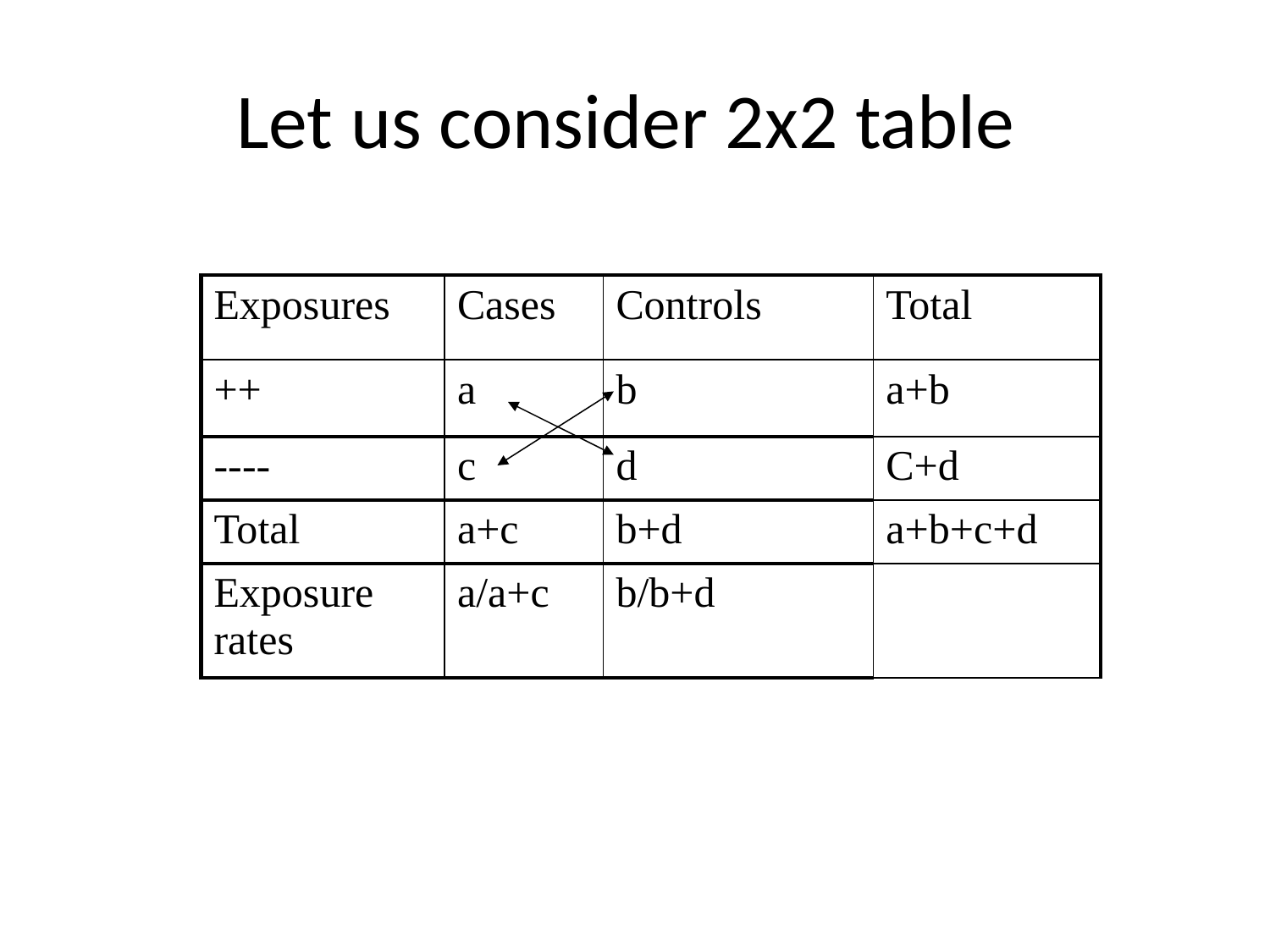

# Let us consider 2x2 table
| Exposures | Cases | Controls | Total |
| --- | --- | --- | --- |
| ++ | a | b | a+b |
| ---- | c | d | C+d |
| Total | a+c | b+d | a+b+c+d |
| Exposure rates | a/a+c | b/b+d |  |